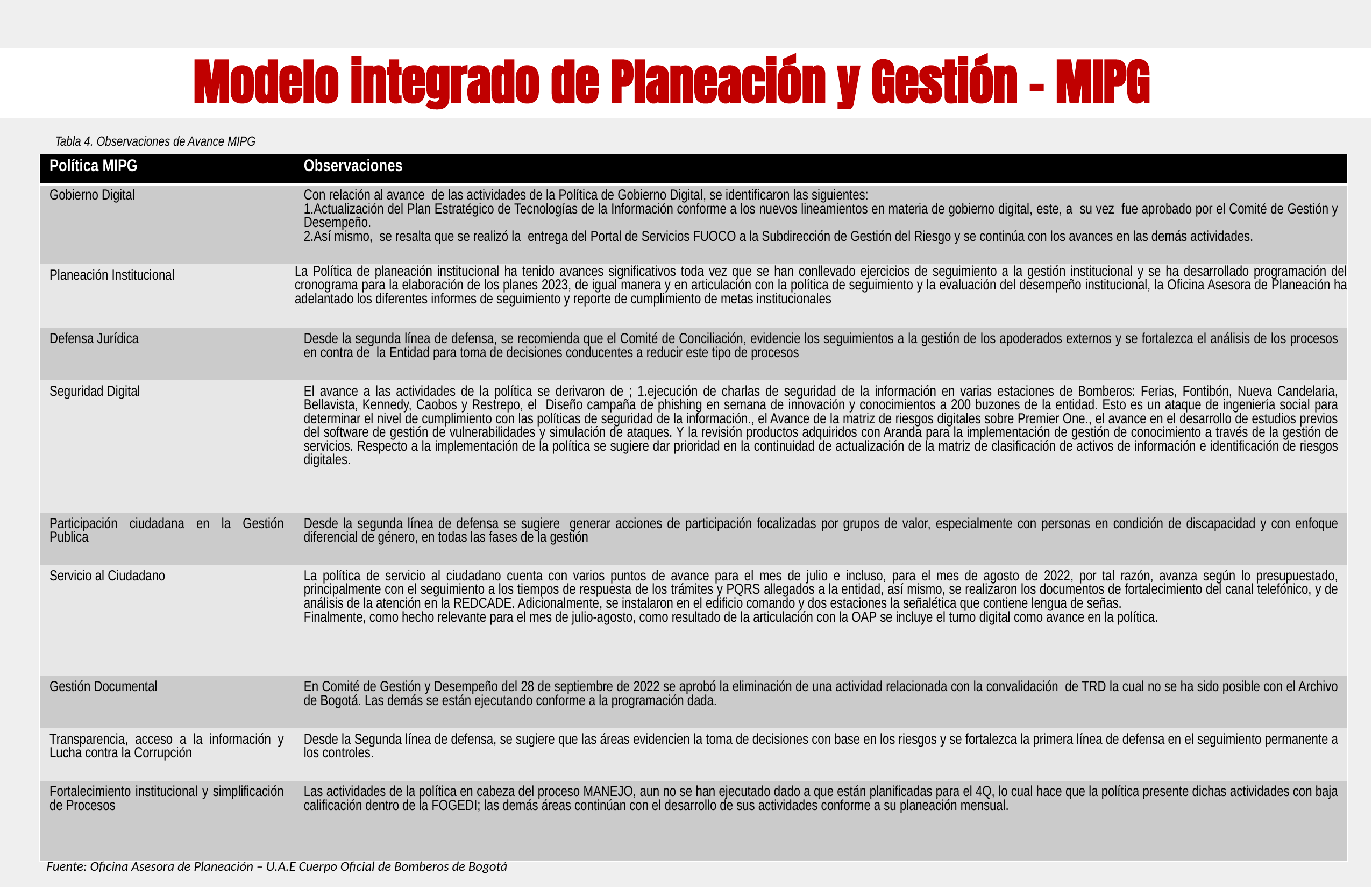

Modelo integrado de Planeación y Gestión – MIPG
Tabla 4. Observaciones de Avance MIPG
| Política MIPG | Observaciones |
| --- | --- |
| Gobierno Digital | Con relación al avance de las actividades de la Política de Gobierno Digital, se identificaron las siguientes: 1.Actualización del Plan Estratégico de Tecnologías de la Información conforme a los nuevos lineamientos en materia de gobierno digital, este, a su vez fue aprobado por el Comité de Gestión y Desempeño. 2.Así mismo, se resalta que se realizó la entrega del Portal de Servicios FUOCO a la Subdirección de Gestión del Riesgo y se continúa con los avances en las demás actividades. |
| Planeación Institucional | La Política de planeación institucional ha tenido avances significativos toda vez que se han conllevado ejercicios de seguimiento a la gestión institucional y se ha desarrollado programación del cronograma para la elaboración de los planes 2023, de igual manera y en articulación con la política de seguimiento y la evaluación del desempeño institucional, la Oficina Asesora de Planeación ha adelantado los diferentes informes de seguimiento y reporte de cumplimiento de metas institucionales |
| Defensa Jurídica | Desde la segunda línea de defensa, se recomienda que el Comité de Conciliación, evidencie los seguimientos a la gestión de los apoderados externos y se fortalezca el análisis de los procesos en contra de la Entidad para toma de decisiones conducentes a reducir este tipo de procesos |
| Seguridad Digital | El avance a las actividades de la política se derivaron de ; 1.ejecución de charlas de seguridad de la información en varias estaciones de Bomberos: Ferias, Fontibón, Nueva Candelaria, Bellavista, Kennedy, Caobos y Restrepo, el Diseño campaña de phishing en semana de innovación y conocimientos a 200 buzones de la entidad. Esto es un ataque de ingeniería social para determinar el nivel de cumplimiento con las políticas de seguridad de la información., el Avance de la matriz de riesgos digitales sobre Premier One., el avance en el desarrollo de estudios previos del software de gestión de vulnerabilidades y simulación de ataques. Y la revisión productos adquiridos con Aranda para la implementación de gestión de conocimiento a través de la gestión de servicios. Respecto a la implementación de la política se sugiere dar prioridad en la continuidad de actualización de la matriz de clasificación de activos de información e identificación de riesgos digitales. |
| Participación ciudadana en la Gestión Publica | Desde la segunda línea de defensa se sugiere generar acciones de participación focalizadas por grupos de valor, especialmente con personas en condición de discapacidad y con enfoque diferencial de género, en todas las fases de la gestión |
| Servicio al Ciudadano | La política de servicio al ciudadano cuenta con varios puntos de avance para el mes de julio e incluso, para el mes de agosto de 2022, por tal razón, avanza según lo presupuestado, principalmente con el seguimiento a los tiempos de respuesta de los trámites y PQRS allegados a la entidad, así mismo, se realizaron los documentos de fortalecimiento del canal telefónico, y de análisis de la atención en la REDCADE. Adicionalmente, se instalaron en el edificio comando y dos estaciones la señalética que contiene lengua de señas. Finalmente, como hecho relevante para el mes de julio-agosto, como resultado de la articulación con la OAP se incluye el turno digital como avance en la política. |
| Gestión Documental | En Comité de Gestión y Desempeño del 28 de septiembre de 2022 se aprobó la eliminación de una actividad relacionada con la convalidación de TRD la cual no se ha sido posible con el Archivo de Bogotá. Las demás se están ejecutando conforme a la programación dada. |
| Transparencia, acceso a la información y Lucha contra la Corrupción | Desde la Segunda línea de defensa, se sugiere que las áreas evidencien la toma de decisiones con base en los riesgos y se fortalezca la primera línea de defensa en el seguimiento permanente a los controles. |
| Fortalecimiento institucional y simplificación de Procesos | Las actividades de la política en cabeza del proceso MANEJO, aun no se han ejecutado dado a que están planificadas para el 4Q, lo cual hace que la política presente dichas actividades con baja calificación dentro de la FOGEDI; las demás áreas continúan con el desarrollo de sus actividades conforme a su planeación mensual. |
Fuente: Oficina Asesora de Planeación – U.A.E Cuerpo Oficial de Bomberos de Bogotá